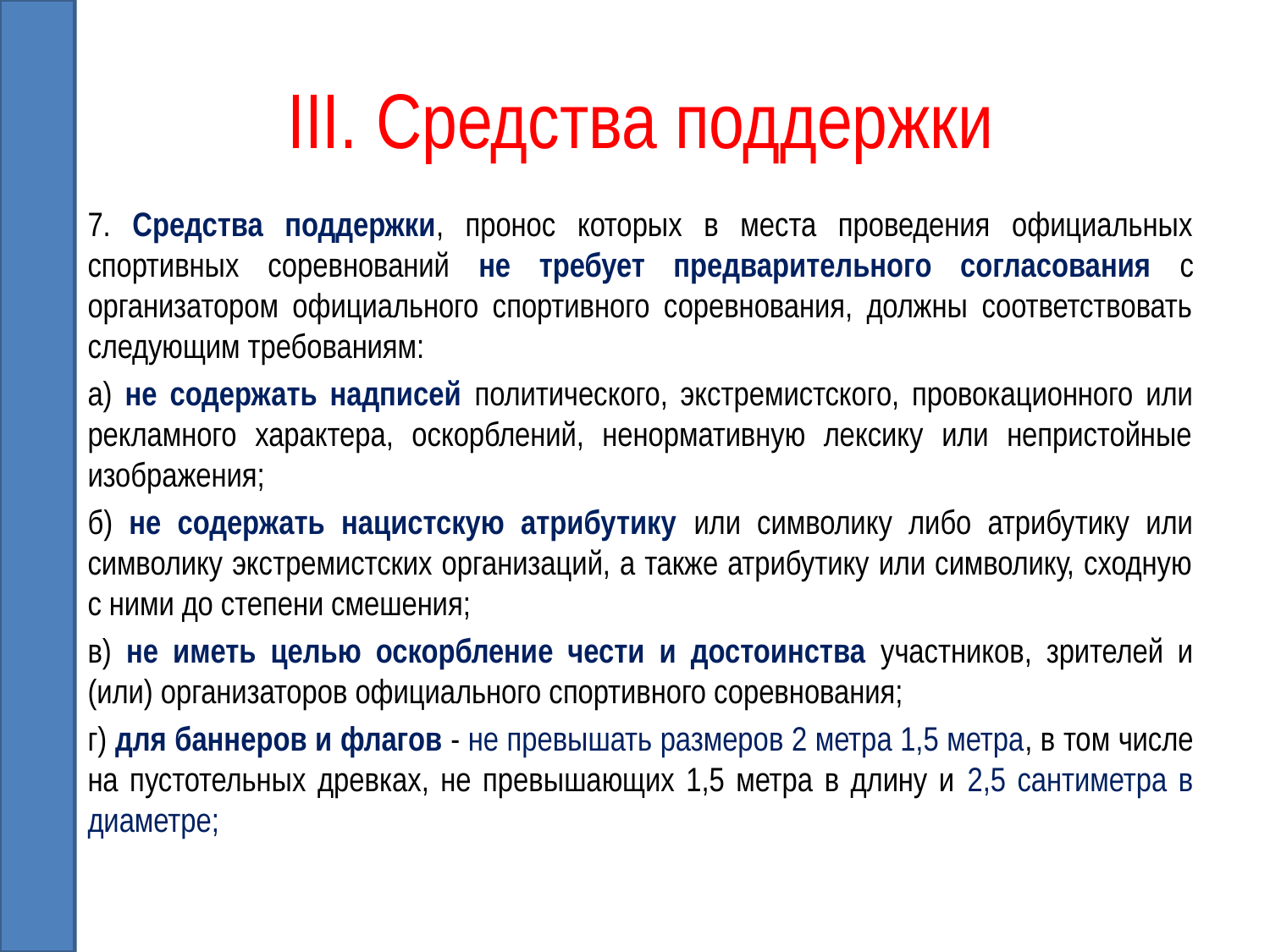

# III. Средства поддержки
7. Средства поддержки, пронос которых в места проведения официальных спортивных соревнований не требует предварительного согласования с организатором официального спортивного соревнования, должны соответствовать следующим требованиям:
а) не содержать надписей политического, экстремистского, провокационного или рекламного характера, оскорблений, ненормативную лексику или непристойные изображения;
б) не содержать нацистскую атрибутику или символику либо атрибутику или символику экстремистских организаций, а также атрибутику или символику, сходную с ними до степени смешения;
в) не иметь целью оскорбление чести и достоинства участников, зрителей и (или) организаторов официального спортивного соревнования;
г) для баннеров и флагов - не превышать размеров 2 метра 1,5 метра, в том числе на пустотельных древках, не превышающих 1,5 метра в длину и 2,5 сантиметра в диаметре;